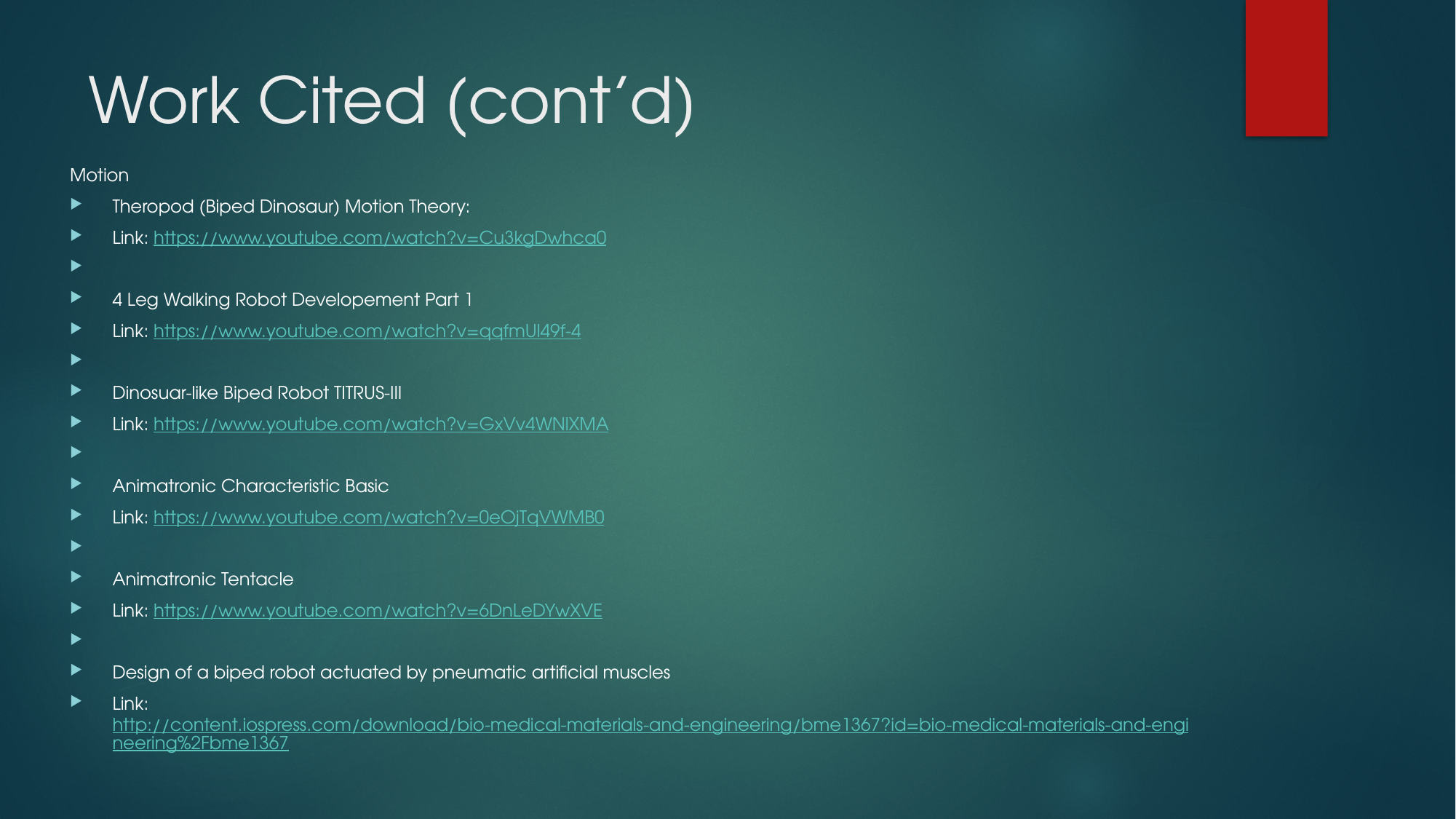

# Work Cited (cont’d)
Motion
Theropod (Biped Dinosaur) Motion Theory:
Link: https://www.youtube.com/watch?v=Cu3kgDwhca0

4 Leg Walking Robot Developement Part 1
Link: https://www.youtube.com/watch?v=qqfmUl49f-4

Dinosuar-like Biped Robot TITRUS-III
Link: https://www.youtube.com/watch?v=GxVv4WNlXMA

Animatronic Characteristic Basic
Link: https://www.youtube.com/watch?v=0eOjTqVWMB0

Animatronic Tentacle
Link: https://www.youtube.com/watch?v=6DnLeDYwXVE

Design of a biped robot actuated by pneumatic artificial muscles
Link: http://content.iospress.com/download/bio-medical-materials-and-engineering/bme1367?id=bio-medical-materials-and-engineering%2Fbme1367